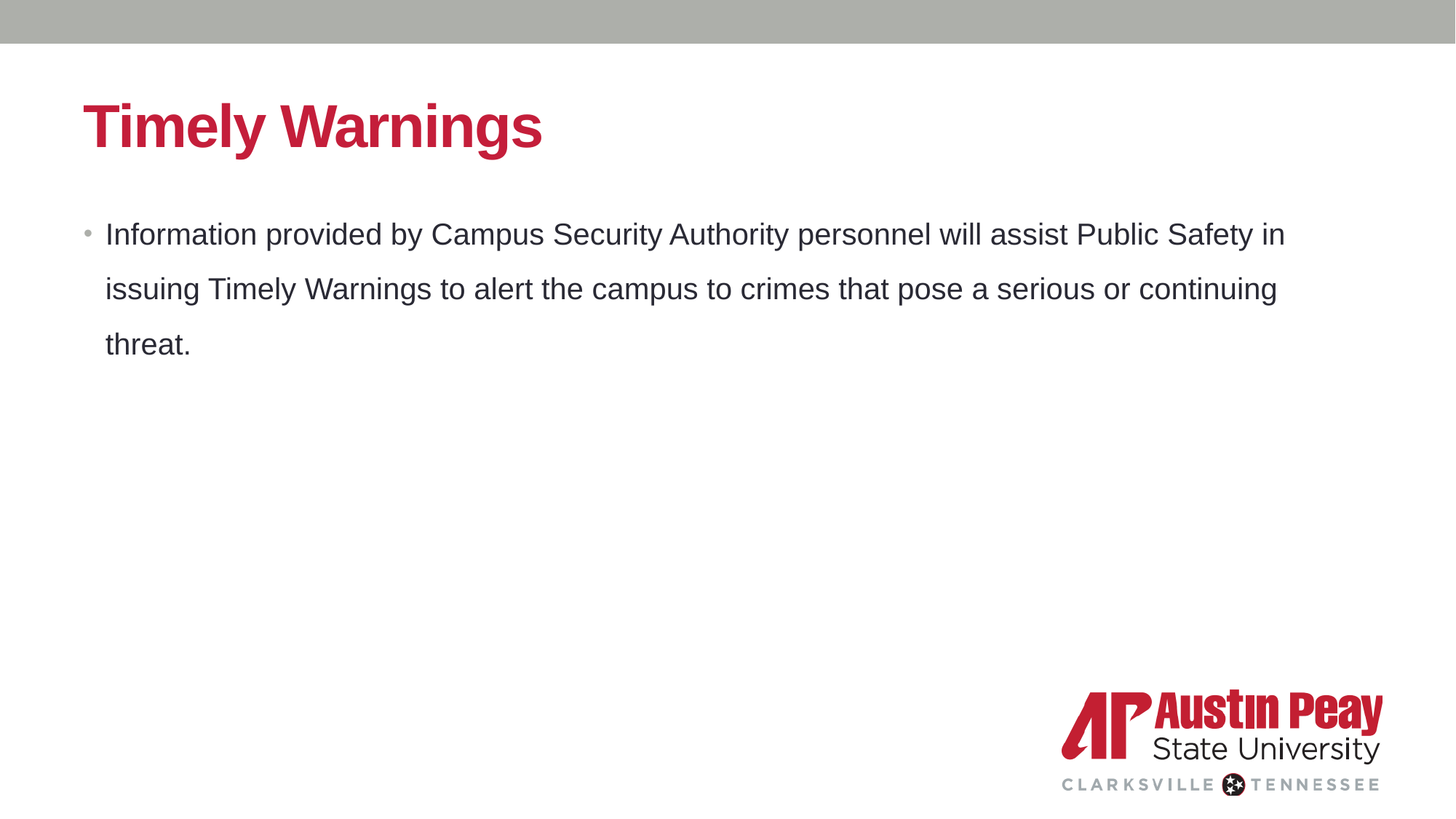

# Timely Warnings
Information provided by Campus Security Authority personnel will assist Public Safety in issuing Timely Warnings to alert the campus to crimes that pose a serious or continuing threat.